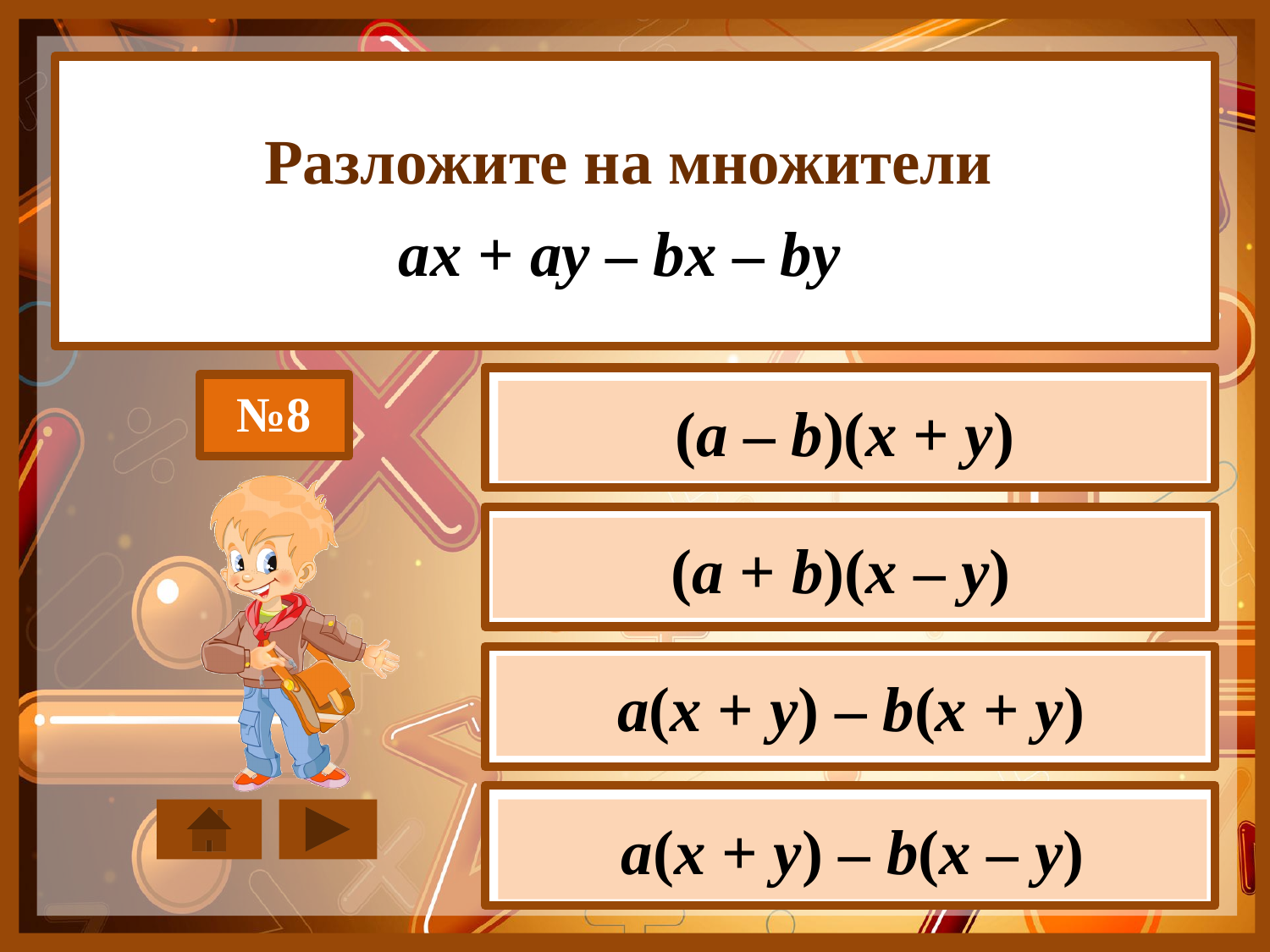

Разложите на множители
ax + ay – bx – by
№8
(a – b)(x + y)
(a + b)(x – y)
a(x + y) – b(x + y)

a(x + y) – b(x – y)